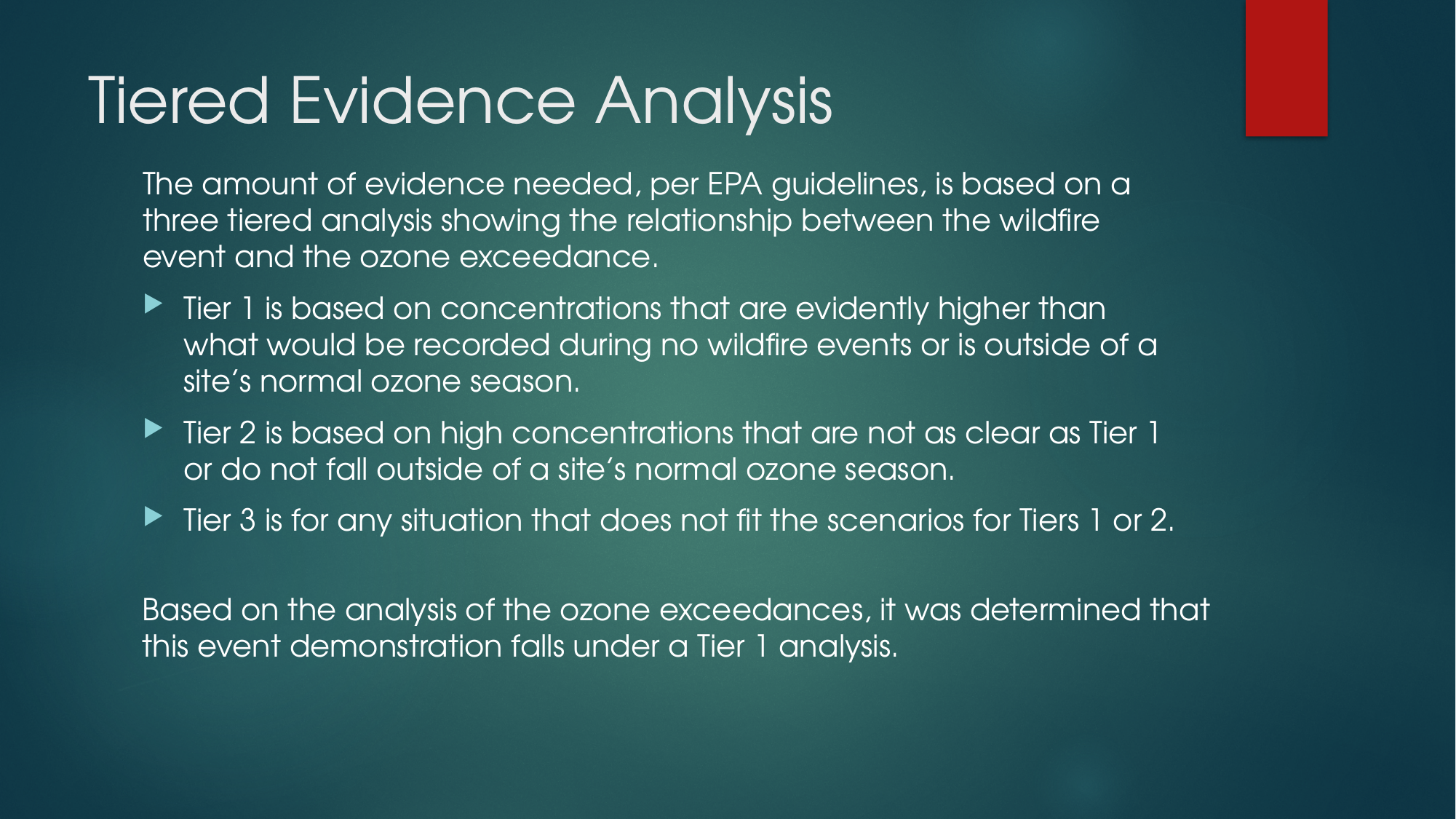

# Tiered Evidence Analysis
The amount of evidence needed, per EPA guidelines, is based on a three tiered analysis showing the relationship between the wildfire event and the ozone exceedance.
Tier 1 is based on concentrations that are evidently higher than what would be recorded during no wildfire events or is outside of a site’s normal ozone season.
Tier 2 is based on high concentrations that are not as clear as Tier 1 or do not fall outside of a site’s normal ozone season.
Tier 3 is for any situation that does not fit the scenarios for Tiers 1 or 2.

Based on the analysis of the ozone exceedances, it was determined that this event demonstration falls under a Tier 1 analysis.